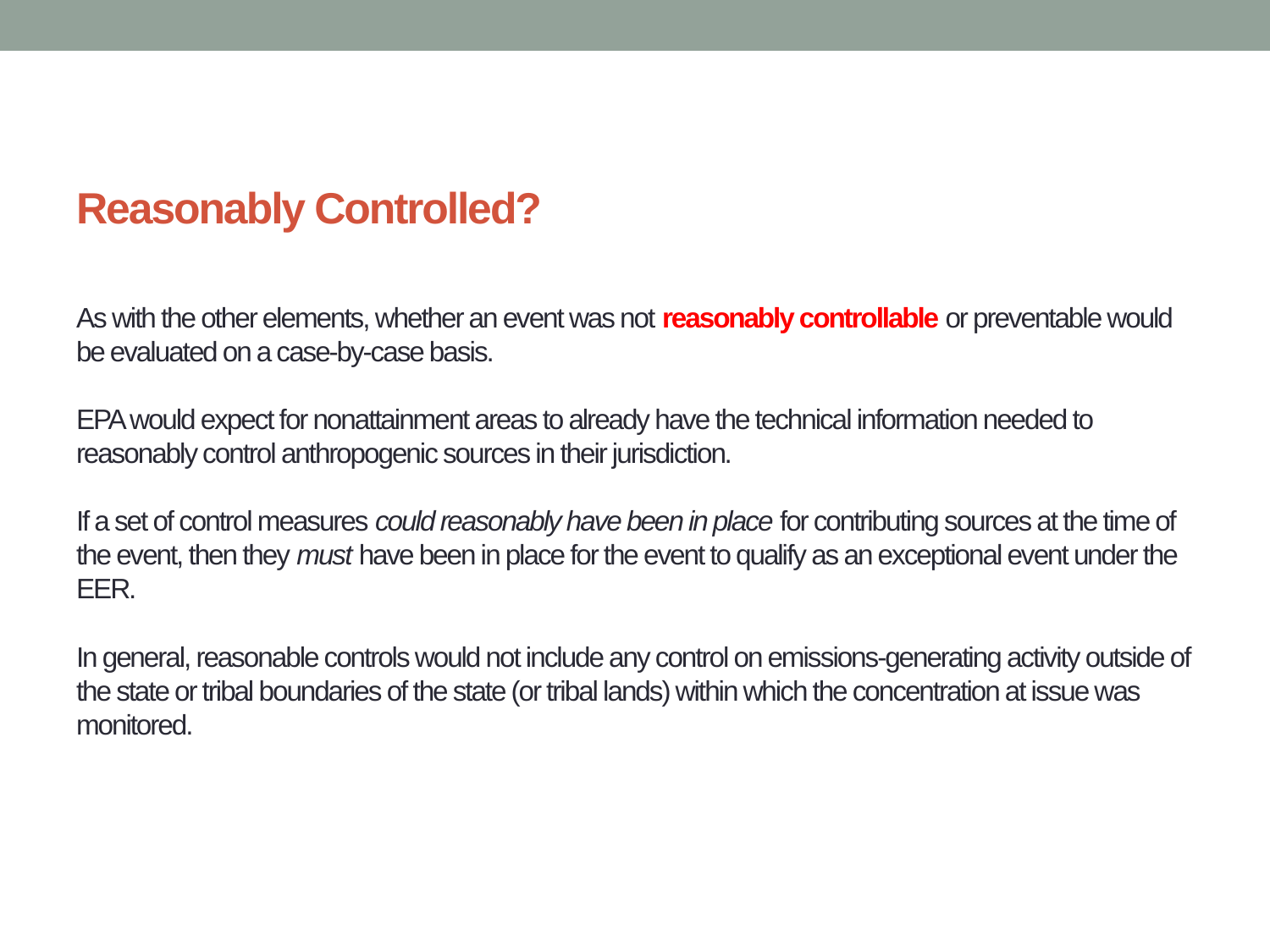

# Reasonably Controlled? As with the other elements, whether an event was not reasonably controllable or preventable would be evaluated on a case-by-case basis. EPA would expect for nonattainment areas to already have the technical information needed to reasonably control anthropogenic sources in their jurisdiction. If a set of control measures could reasonably have been in place for contributing sources at the time of the event, then they must have been in place for the event to qualify as an exceptional event under the EER. In general, reasonable controls would not include any control on emissions-generating activity outside of the state or tribal boundaries of the state (or tribal lands) within which the concentration at issue was monitored.